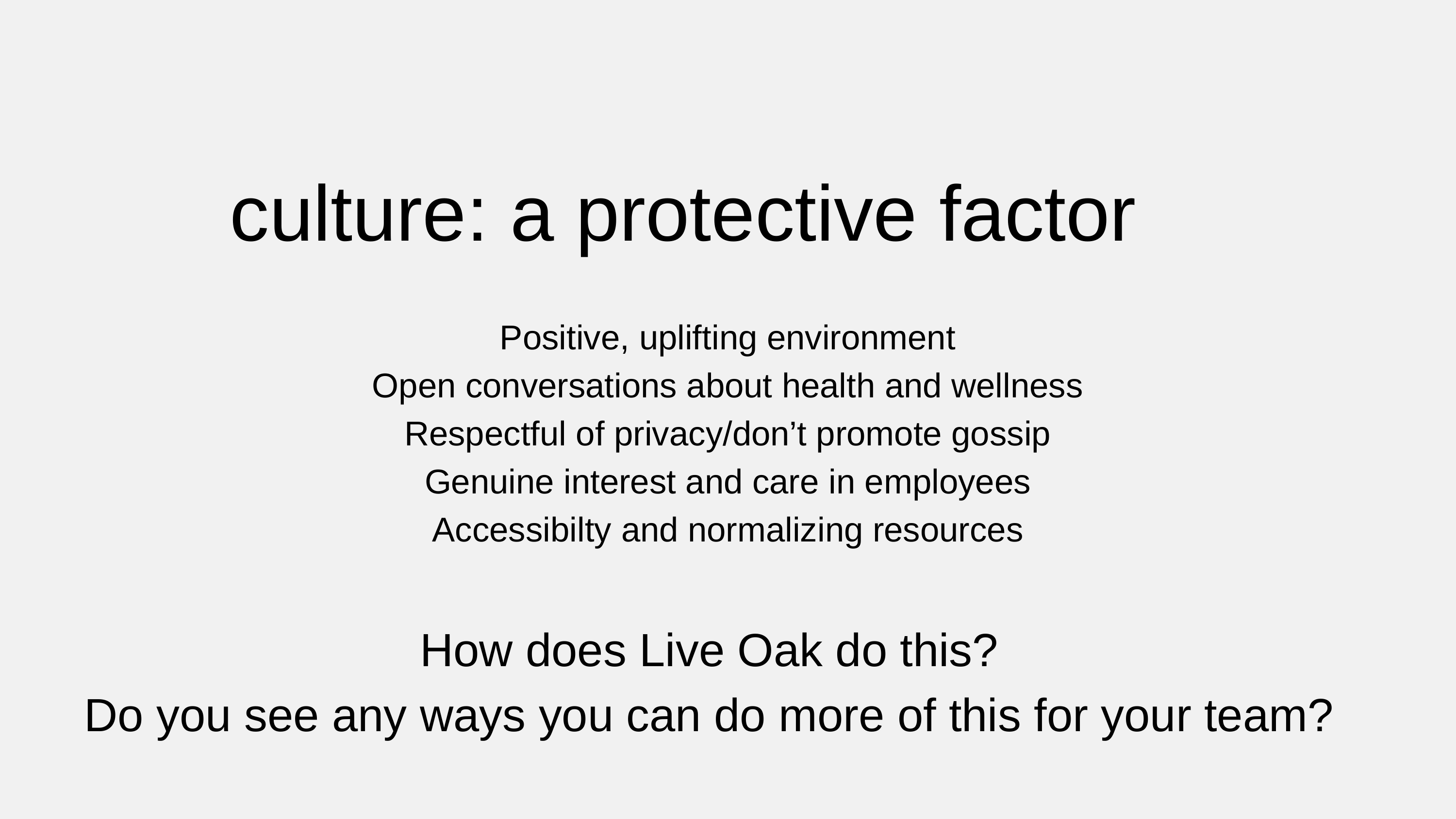

culture: a protective factor
Positive, uplifting environment
Open conversations about health and wellness
Respectful of privacy/don’t promote gossip
Genuine interest and care in employees
Accessibilty and normalizing resources

How does Live Oak do this?
Do you see any ways you can do more of this for your team?